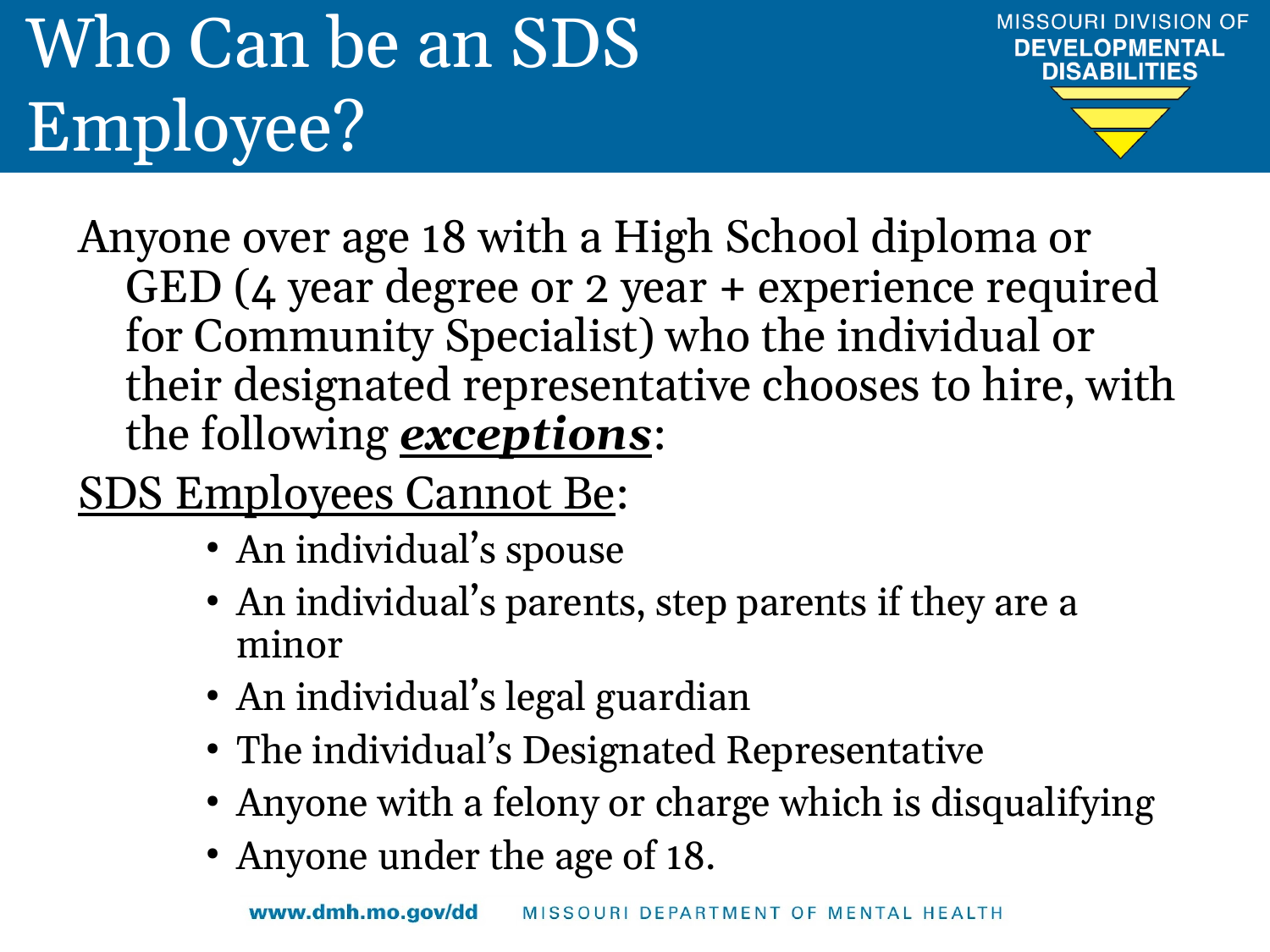

# Who Can be an SDS Employee?
Anyone over age 18 with a High School diploma or GED (4 year degree or 2 year + experience required for Community Specialist) who the individual or their designated representative chooses to hire, with the following exceptions:
SDS Employees Cannot Be:
An individual’s spouse
An individual’s parents, step parents if they are a minor
An individual’s legal guardian
The individual’s Designated Representative
Anyone with a felony or charge which is disqualifying
Anyone under the age of 18.